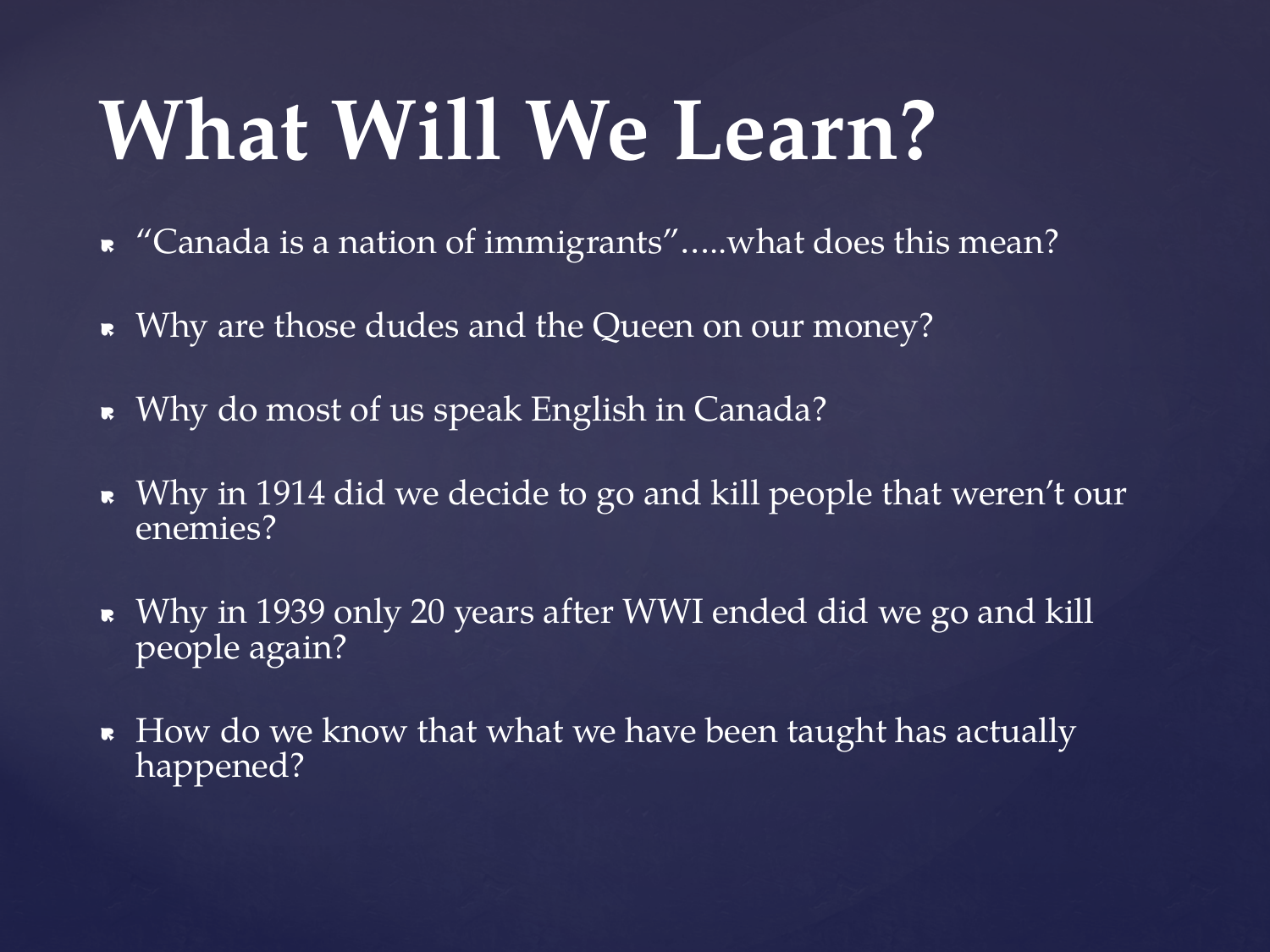

# What Will We Learn?
“Canada is a nation of immigrants”…..what does this mean?

Why are those dudes and the Queen on our money?

Why do most of us speak English in Canada?

Why in 1914 did we decide to go and kill people that weren’t our enemies?

Why in 1939 only 20 years after WWI ended did we go and kill people again?

How do we know that what we have been taught has actually happened?